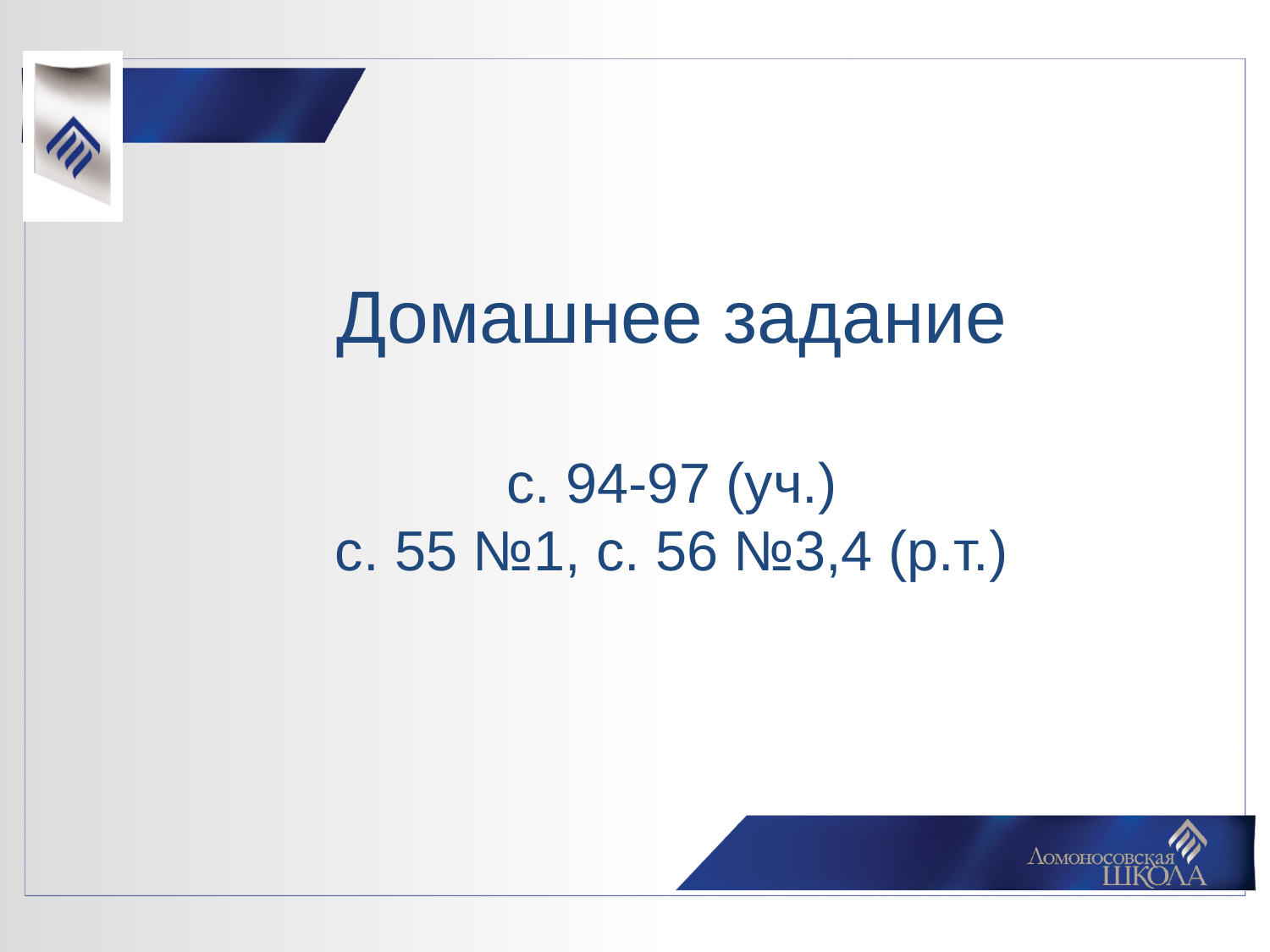

# Домашнее задание с. 94-97 (уч.) с. 55 №1, с. 56 №3,4 (р.т.)